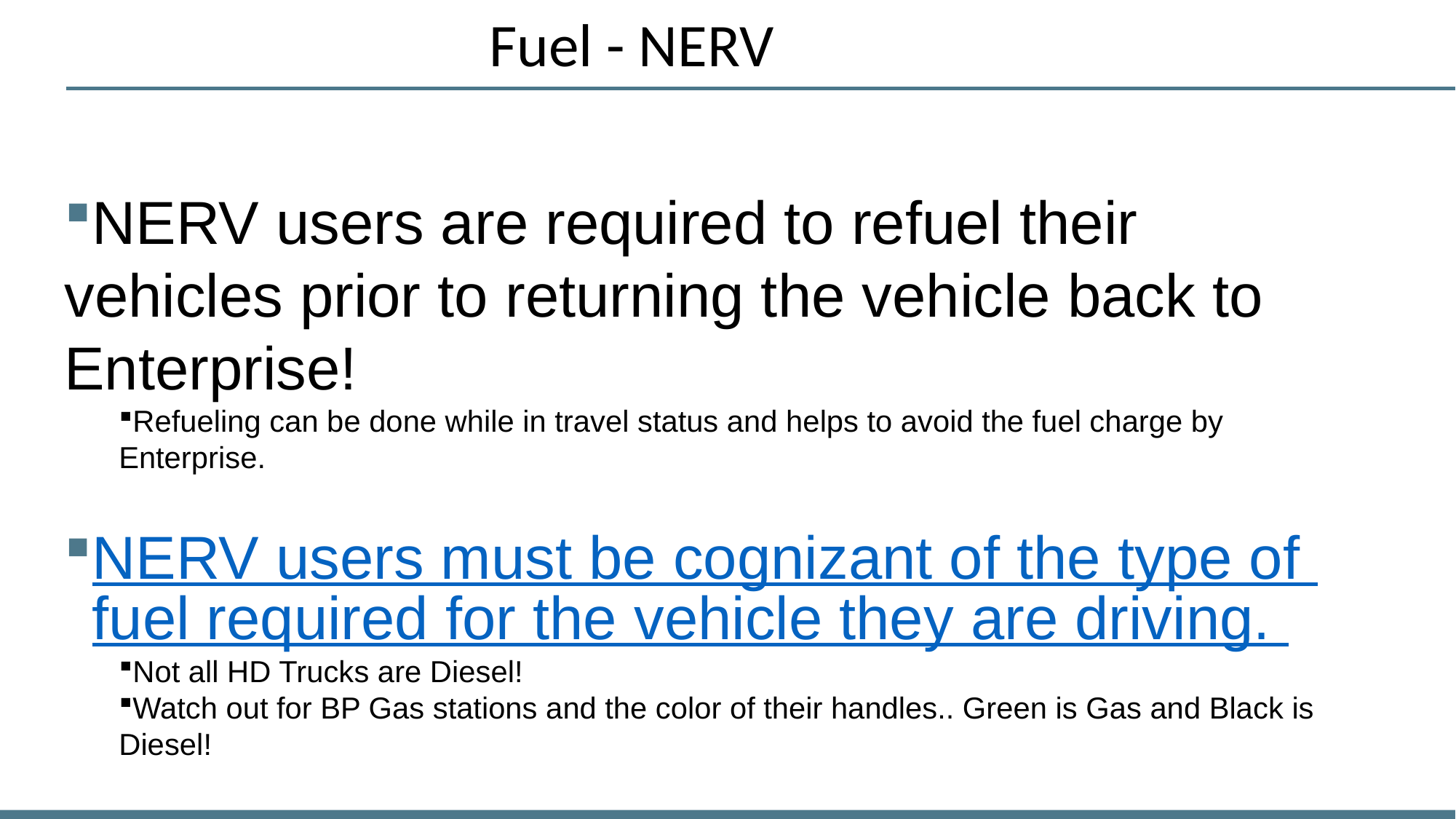

# Fuel - NERV

NERV users are required to refuel their vehicles prior to returning the vehicle back to Enterprise!
Refueling can be done while in travel status and helps to avoid the fuel charge by Enterprise.

NERV users must be cognizant of the type of fuel required for the vehicle they are driving.
Not all HD Trucks are Diesel!
Watch out for BP Gas stations and the color of their handles.. Green is Gas and Black is Diesel!
12